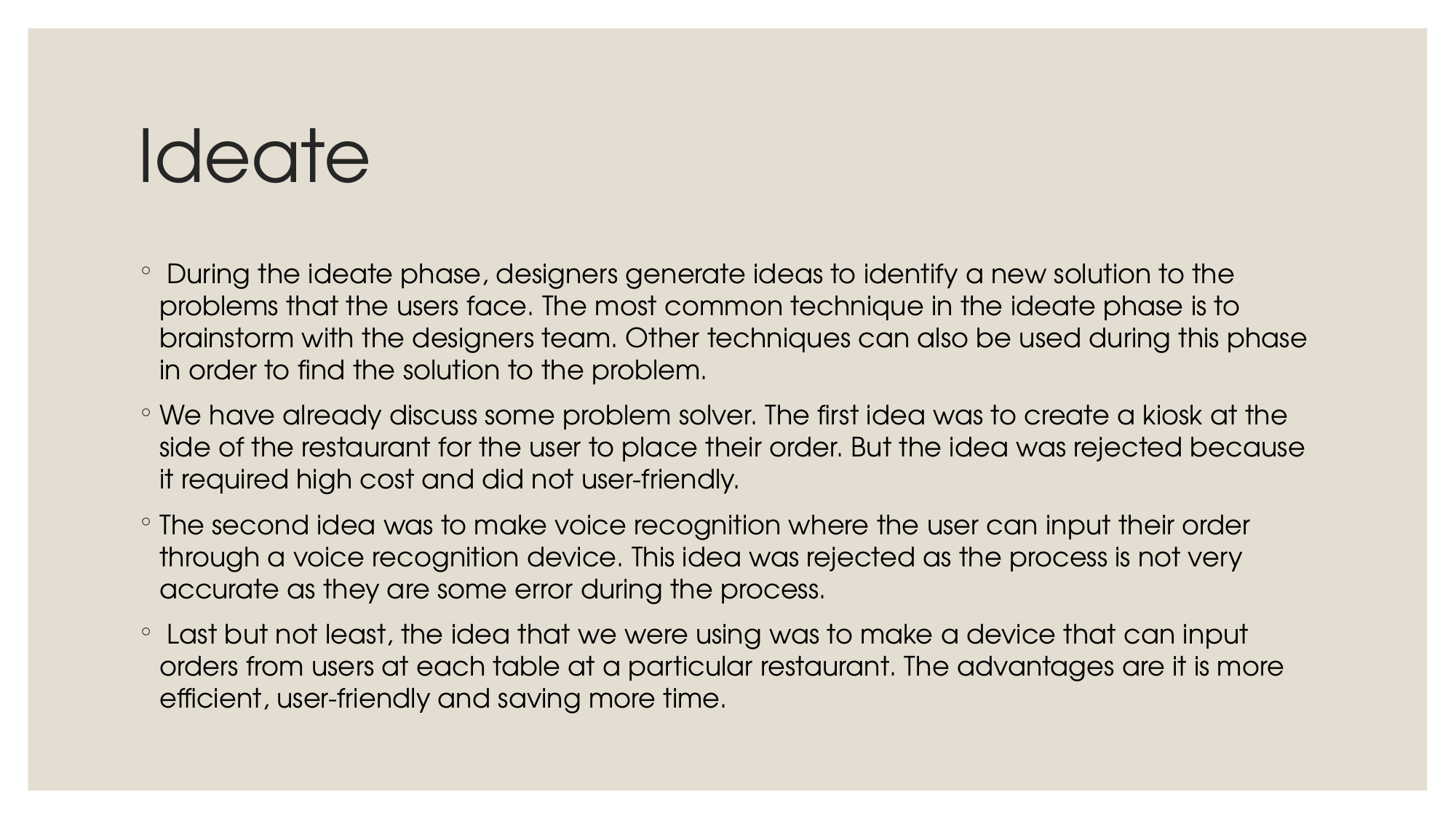

# Ideate
 During the ideate phase, designers generate ideas to identify a new solution to the problems that the users face. The most common technique in the ideate phase is to brainstorm with the designers team. Other techniques can also be used during this phase in order to find the solution to the problem.
We have already discuss some problem solver. The first idea was to create a kiosk at the side of the restaurant for the user to place their order. But the idea was rejected because it required high cost and did not user-friendly.
The second idea was to make voice recognition where the user can input their order through a voice recognition device. This idea was rejected as the process is not very accurate as they are some error during the process.
 Last but not least, the idea that we were using was to make a device that can input orders from users at each table at a particular restaurant. The advantages are it is more efficient, user-friendly and saving more time.